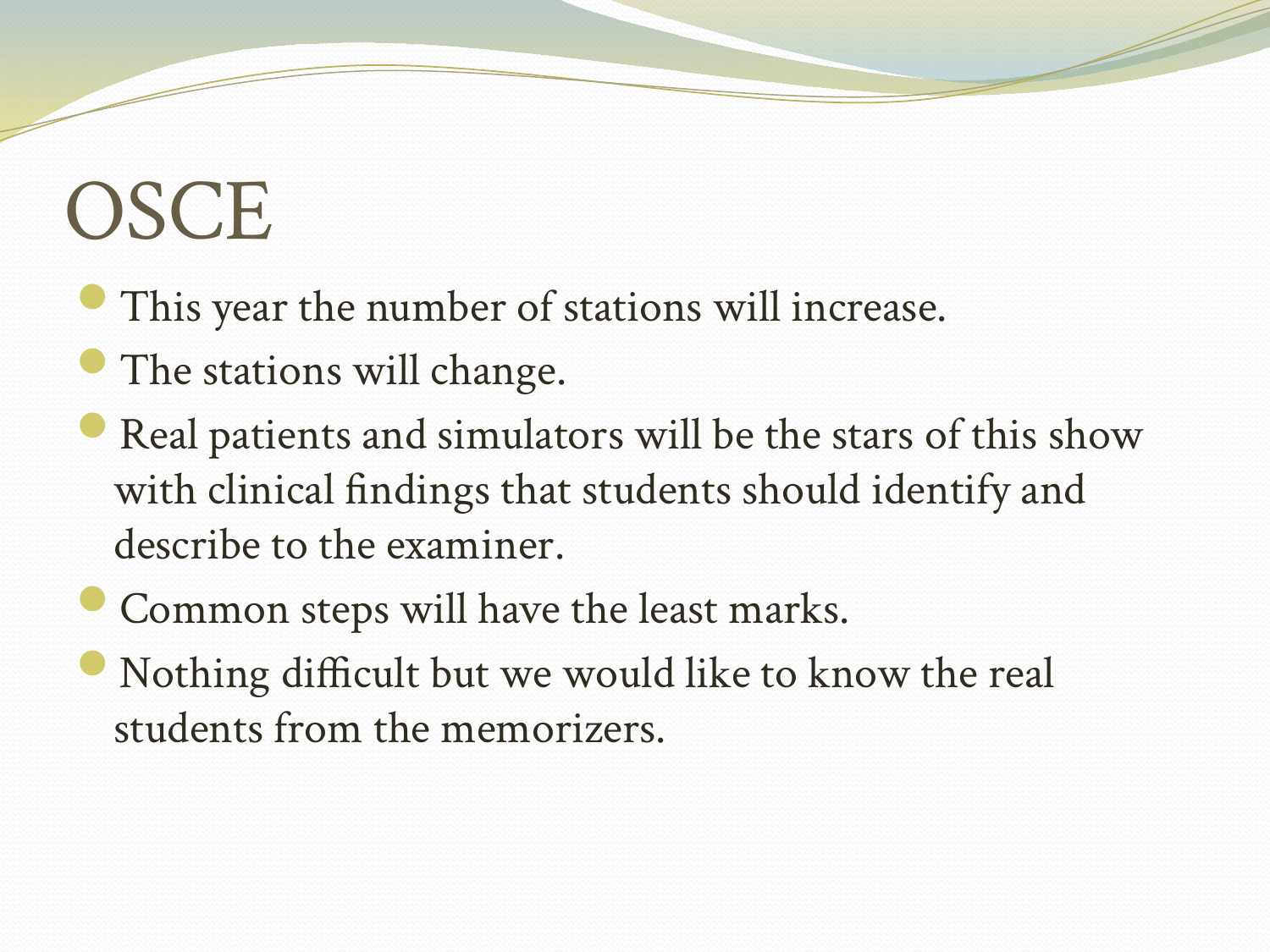

# OSCE
This year the number of stations will increase.
The stations will change.
Real patients and simulators will be the stars of this show with clinical findings that students should identify and describe to the examiner.
Common steps will have the least marks.
Nothing difficult but we would like to know the real students from the memorizers.